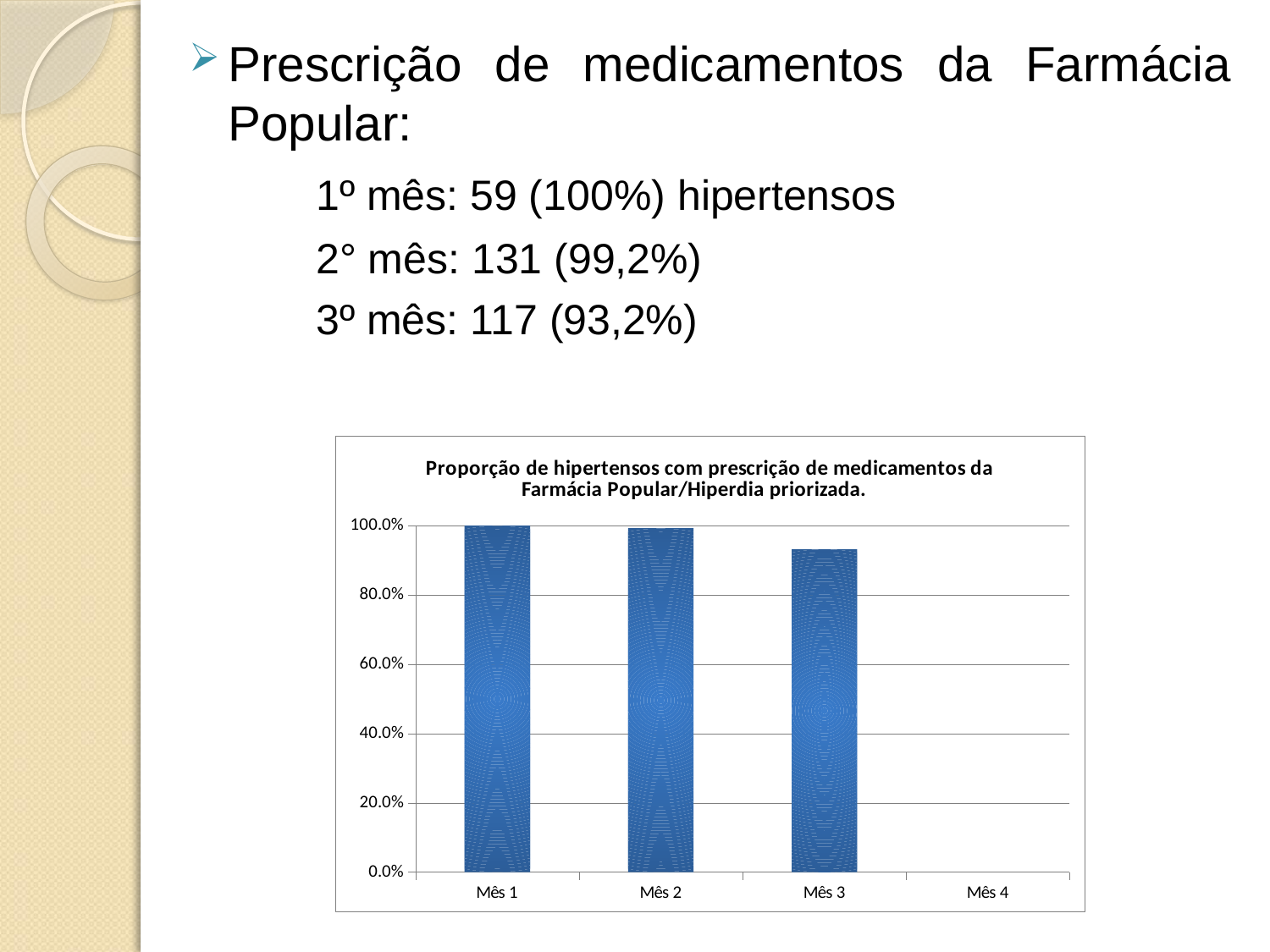

Prescrição de medicamentos da Farmácia Popular:
	1º mês: 59 (100%) hipertensos
	2° mês: 131 (99,2%)
	3º mês: 117 (93,2%)

### Chart:

| Category | Proporção de hipertensos com prescrição de medicamentos da Farmácia Popular/Hiperdia priorizada.       |
|---|---|
| Mês 1 | 1.0 |
| Mês 2 | 0.9924242424242424 |
| Mês 3 | 0.9315789473684211 |
| Mês 4 | 0.0 |